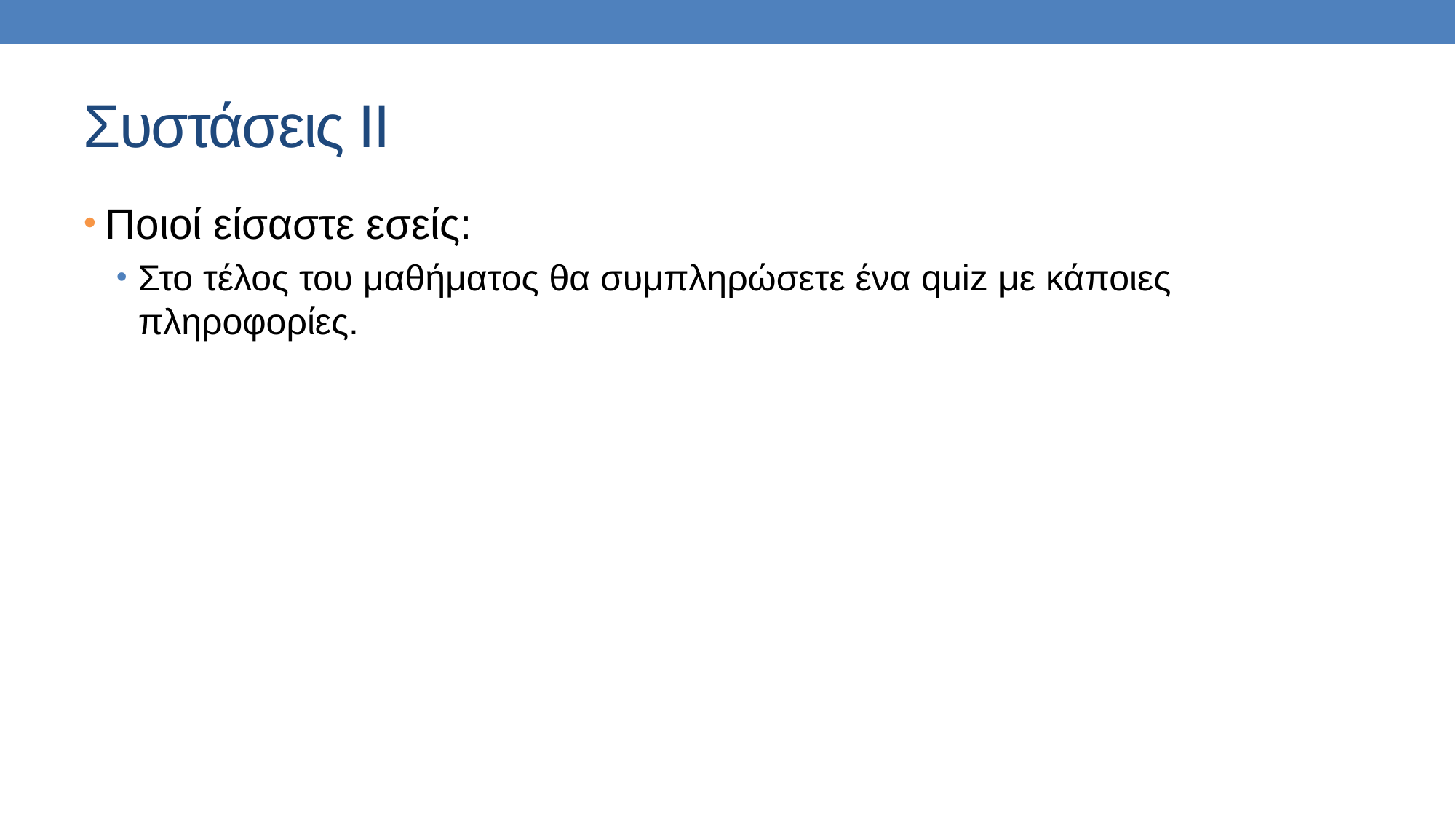

# Συστάσεις ΙΙ
Ποιοί είσαστε εσείς:
Στο τέλος του μαθήματος θα συμπληρώσετε ένα quiz με κάποιες πληροφορίες.